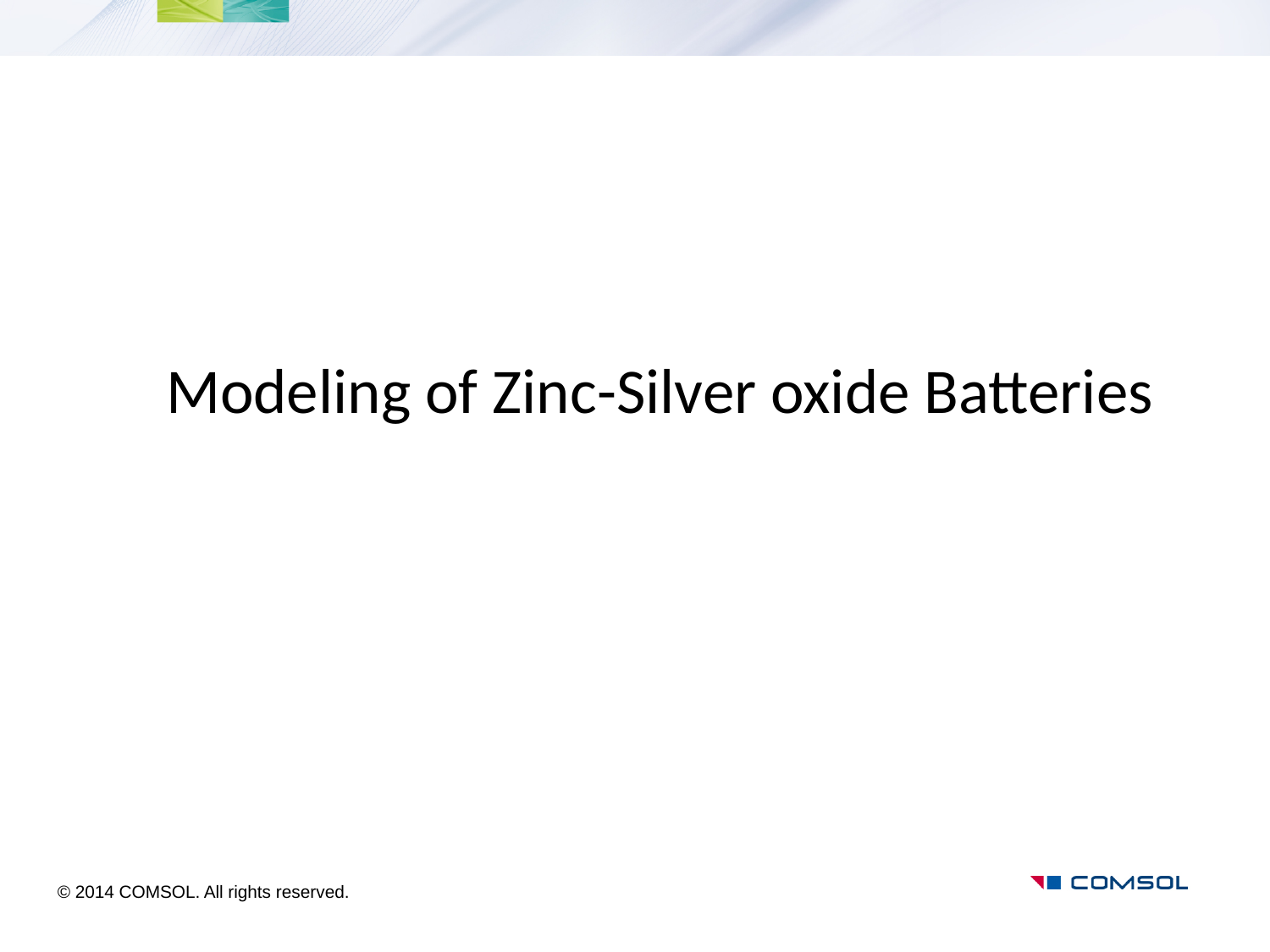

# Modeling of Zinc-Silver oxide Batteries
© 2014 COMSOL. All rights reserved.